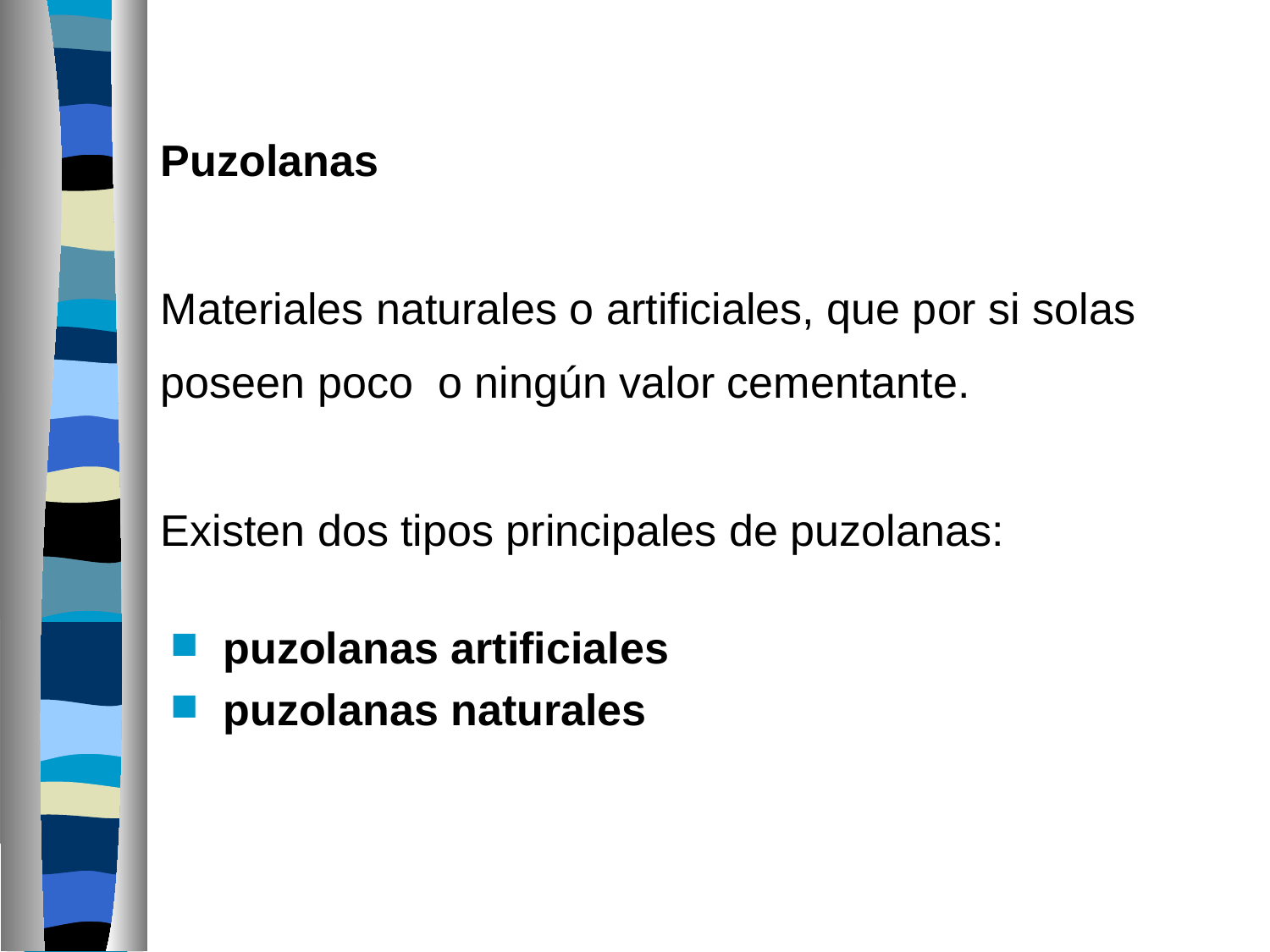

# Puzolanas Materiales naturales o artificiales, que por si solas poseen poco  o ningún valor cementante. Existen dos tipos principales de puzolanas:
puzolanas artificiales
puzolanas naturales